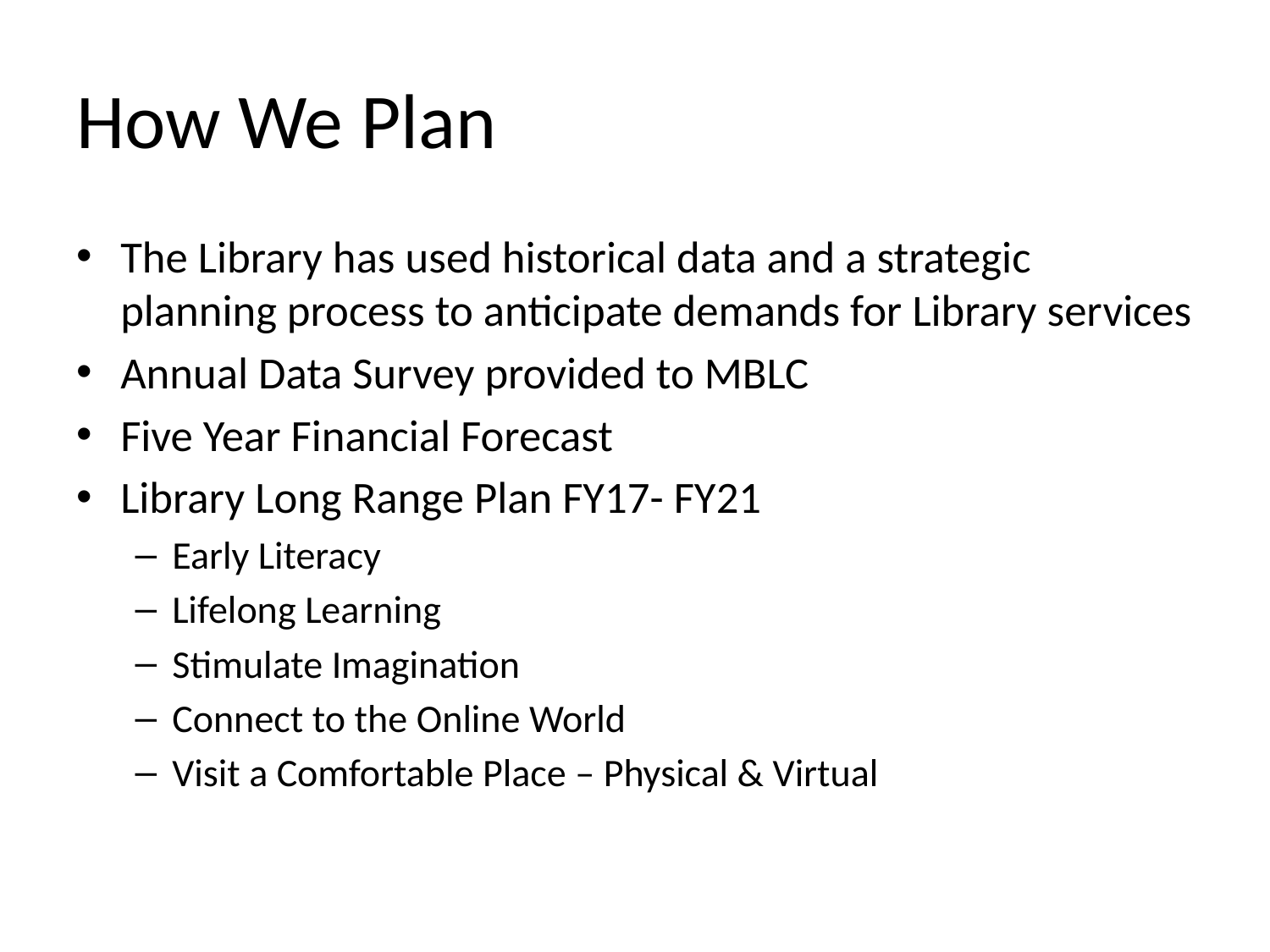

# How We Plan
The Library has used historical data and a strategic planning process to anticipate demands for Library services
Annual Data Survey provided to MBLC
Five Year Financial Forecast
Library Long Range Plan FY17- FY21
Early Literacy
Lifelong Learning
Stimulate Imagination
Connect to the Online World
Visit a Comfortable Place – Physical & Virtual